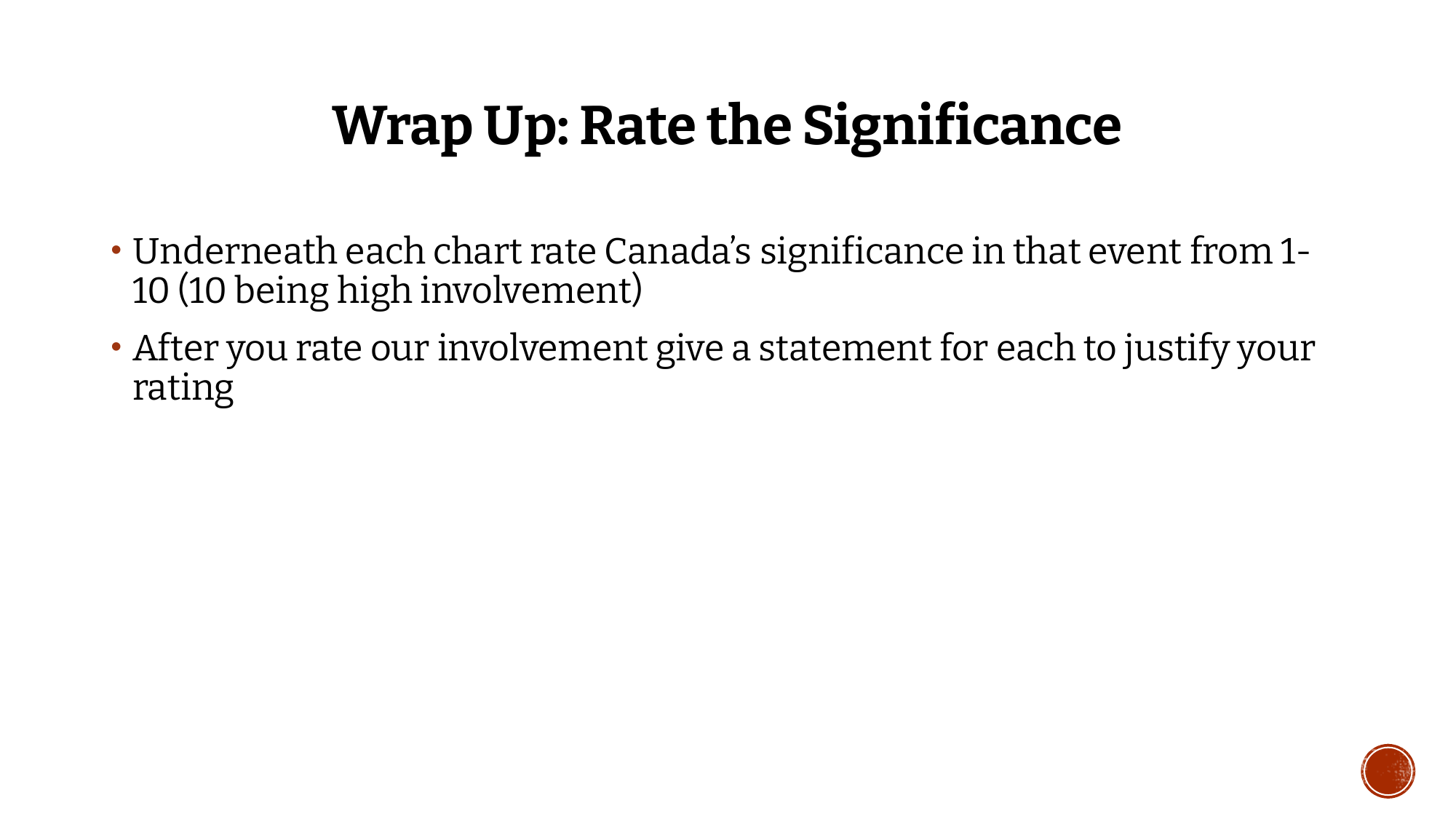

Wrap Up: Rate the Significance

Underneath each chart rate Canada’s significance in that event from 1-10 (10 being high involvement)
After you rate our involvement give a statement for each to justify your rating